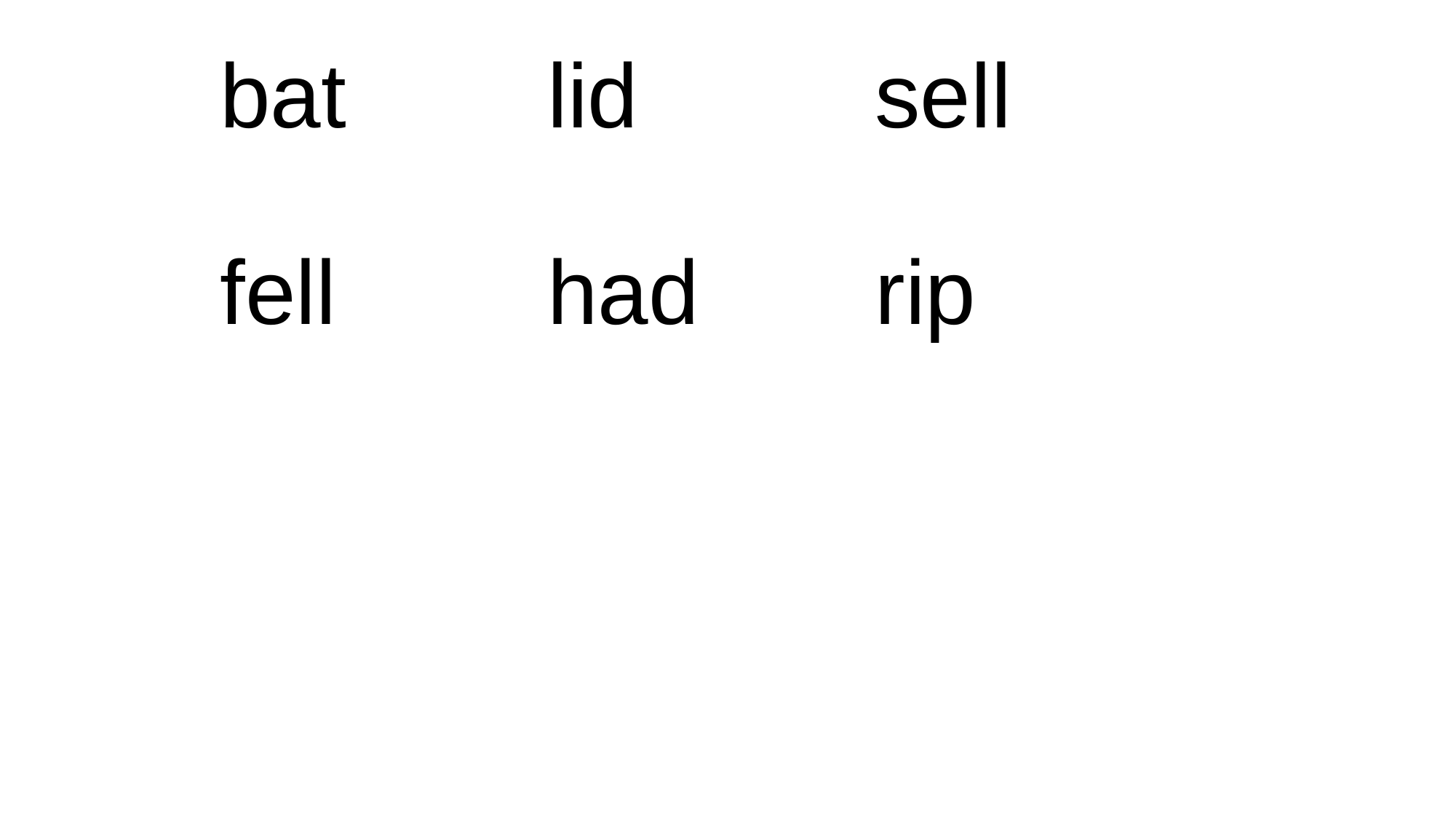

# bat		lid			sell fell		had		rip